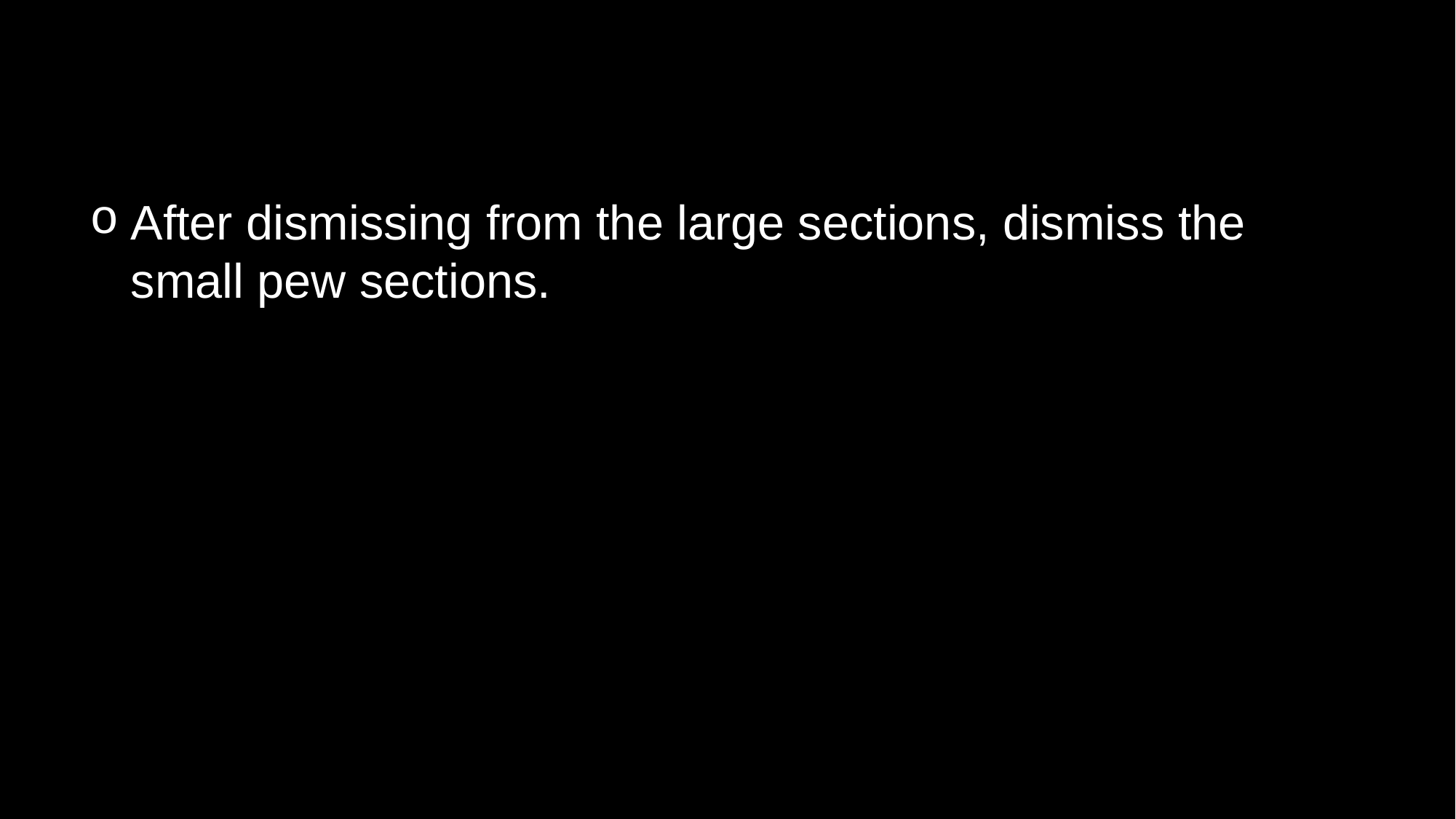

After dismissing from the large sections, dismiss the small pew sections.